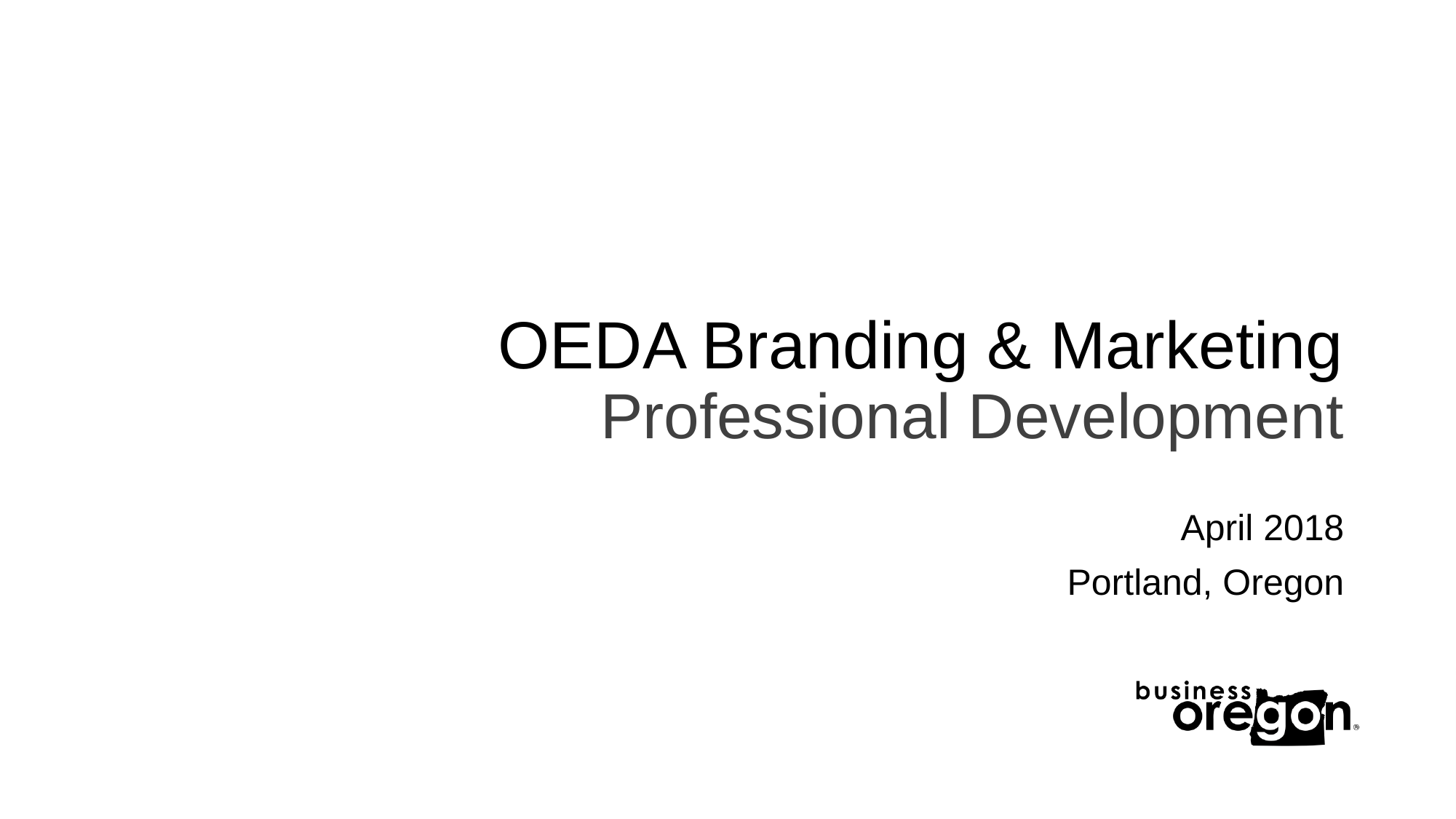

# OEDA Branding & Marketing Professional Development

April 2018
Portland, Oregon